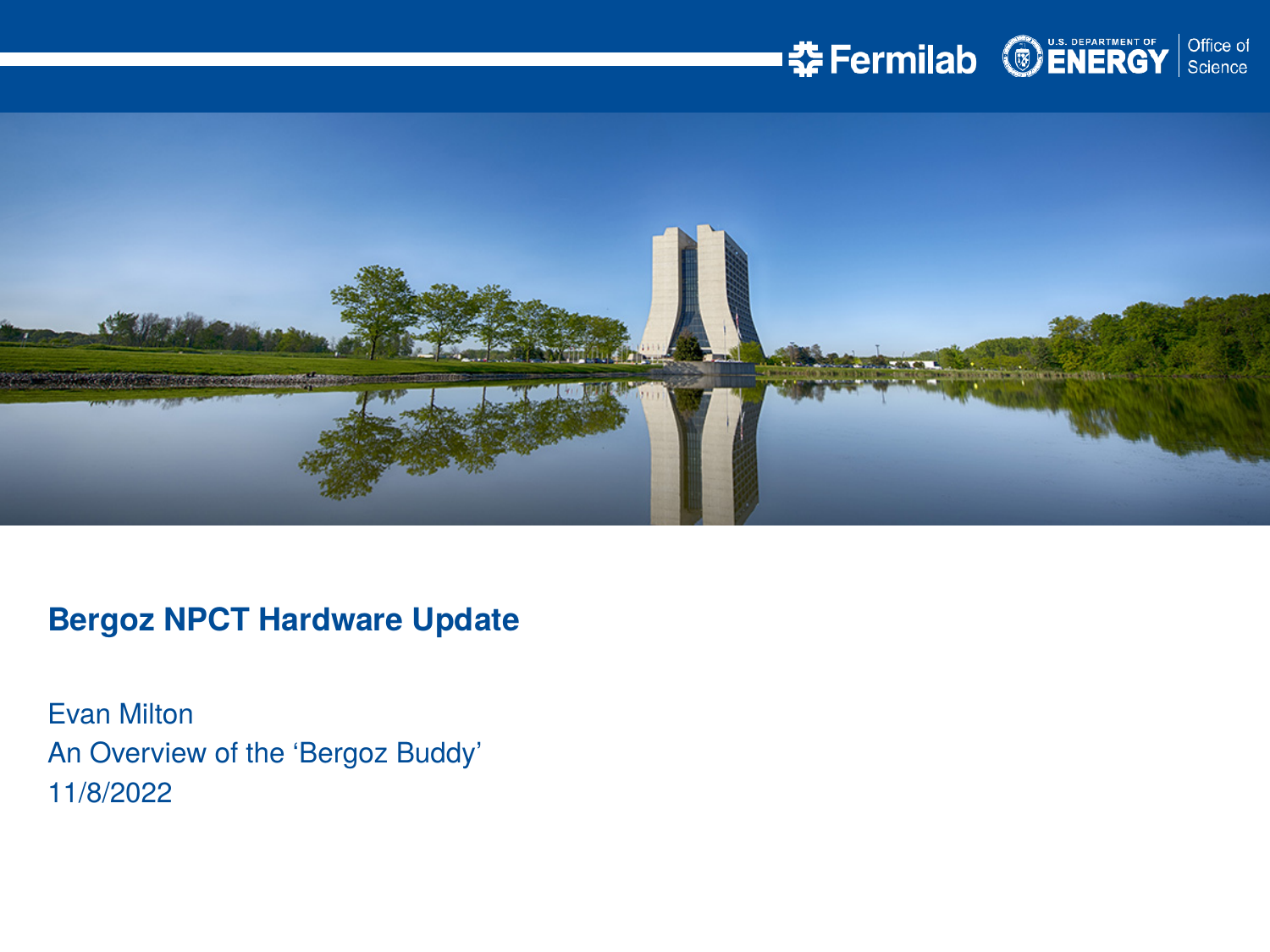

Bergoz NPCT Hardware Update
Evan Milton
An Overview of the ‘Bergoz Buddy’
11/8/2022